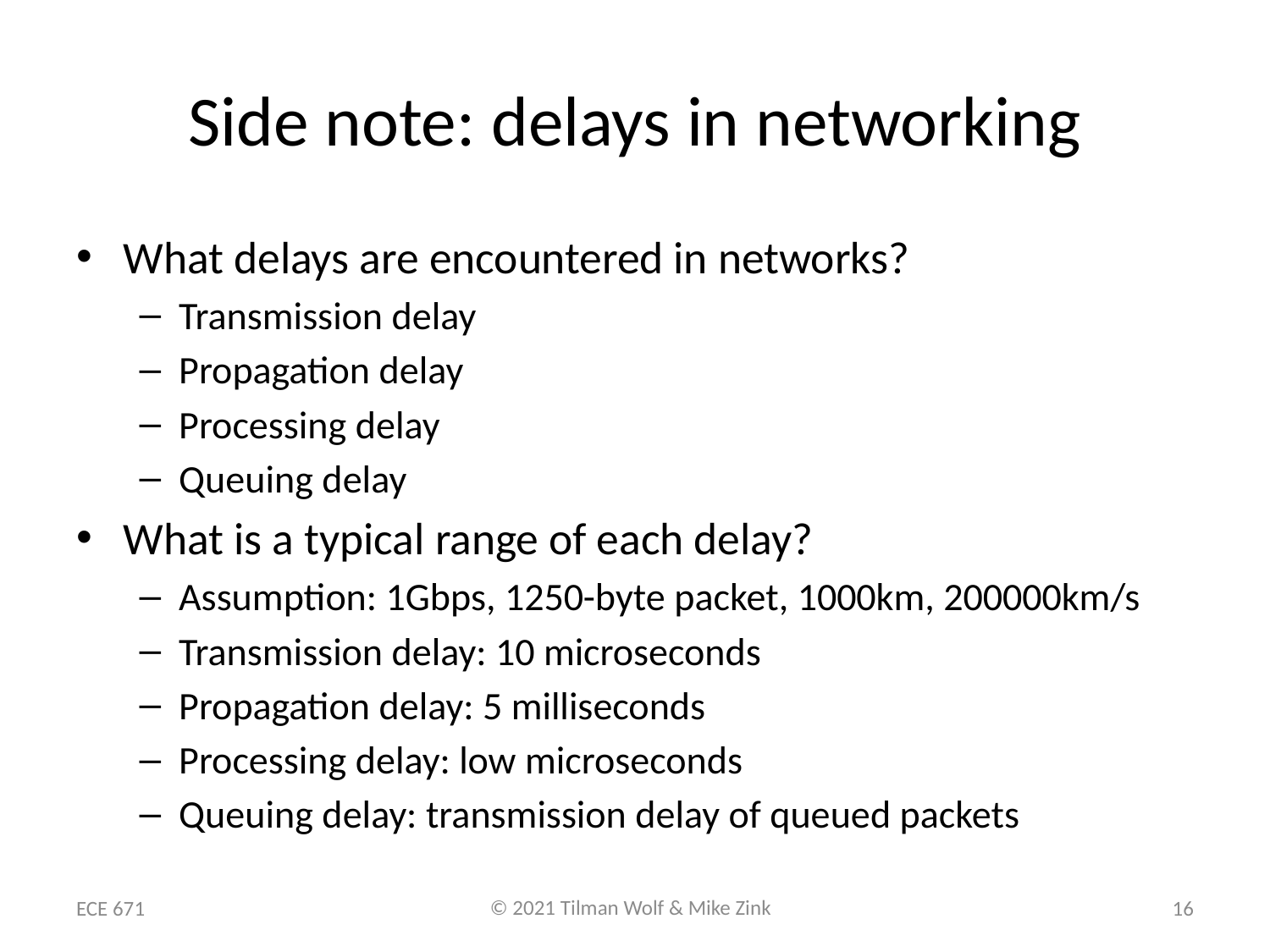

# Side note: delays in networking
What delays are encountered in networks?
Transmission delay
Propagation delay
Processing delay
Queuing delay
What is a typical range of each delay?
Assumption: 1Gbps, 1250-byte packet, 1000km, 200000km/s
Transmission delay: 10 microseconds
Propagation delay: 5 milliseconds
Processing delay: low microseconds
Queuing delay: transmission delay of queued packets

ECE 671
16